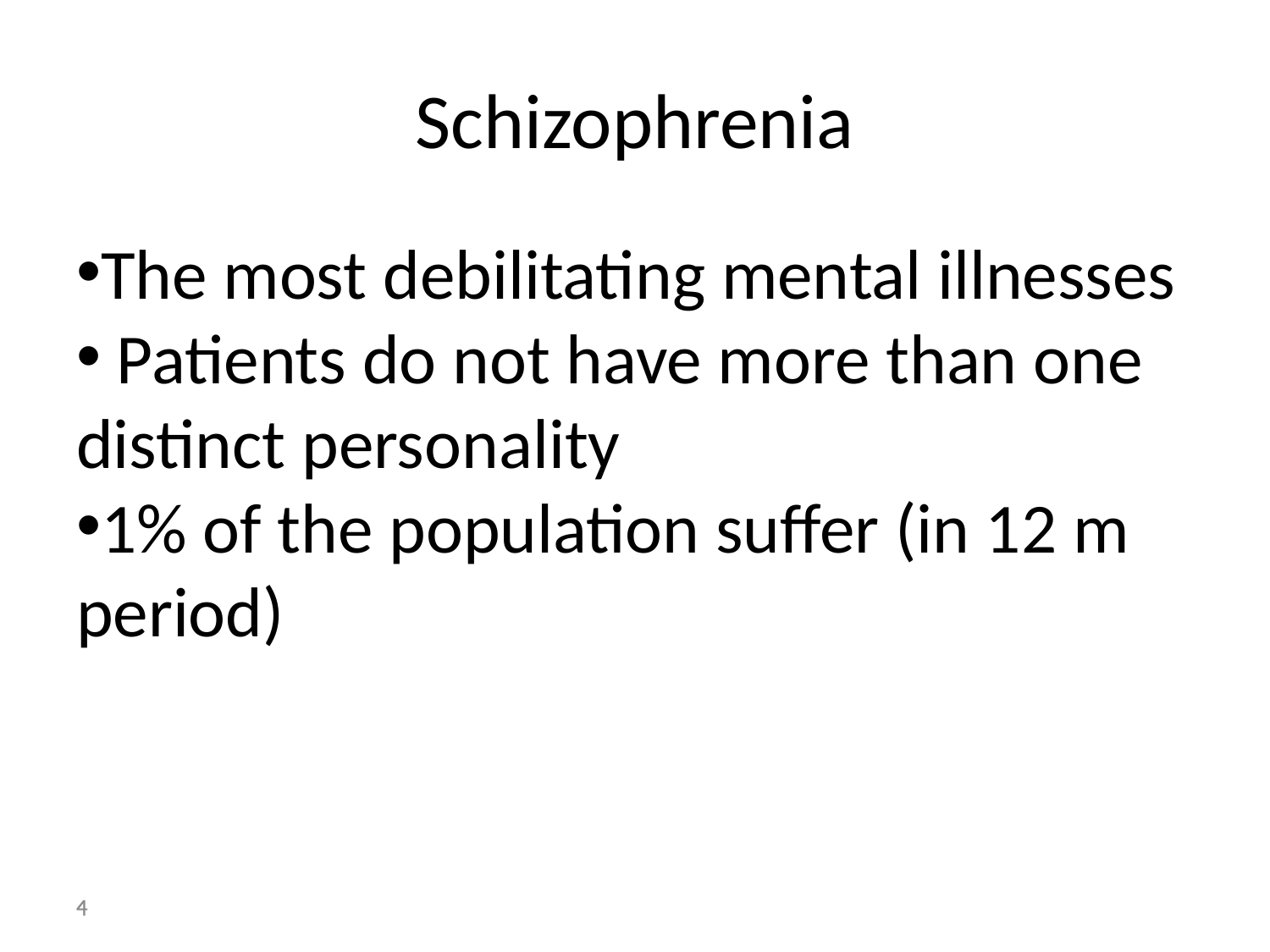

# Schizophrenia
The most debilitating mental illnesses
 Patients do not have more than one distinct personality
1% of the population suffer (in 12 m period)
4